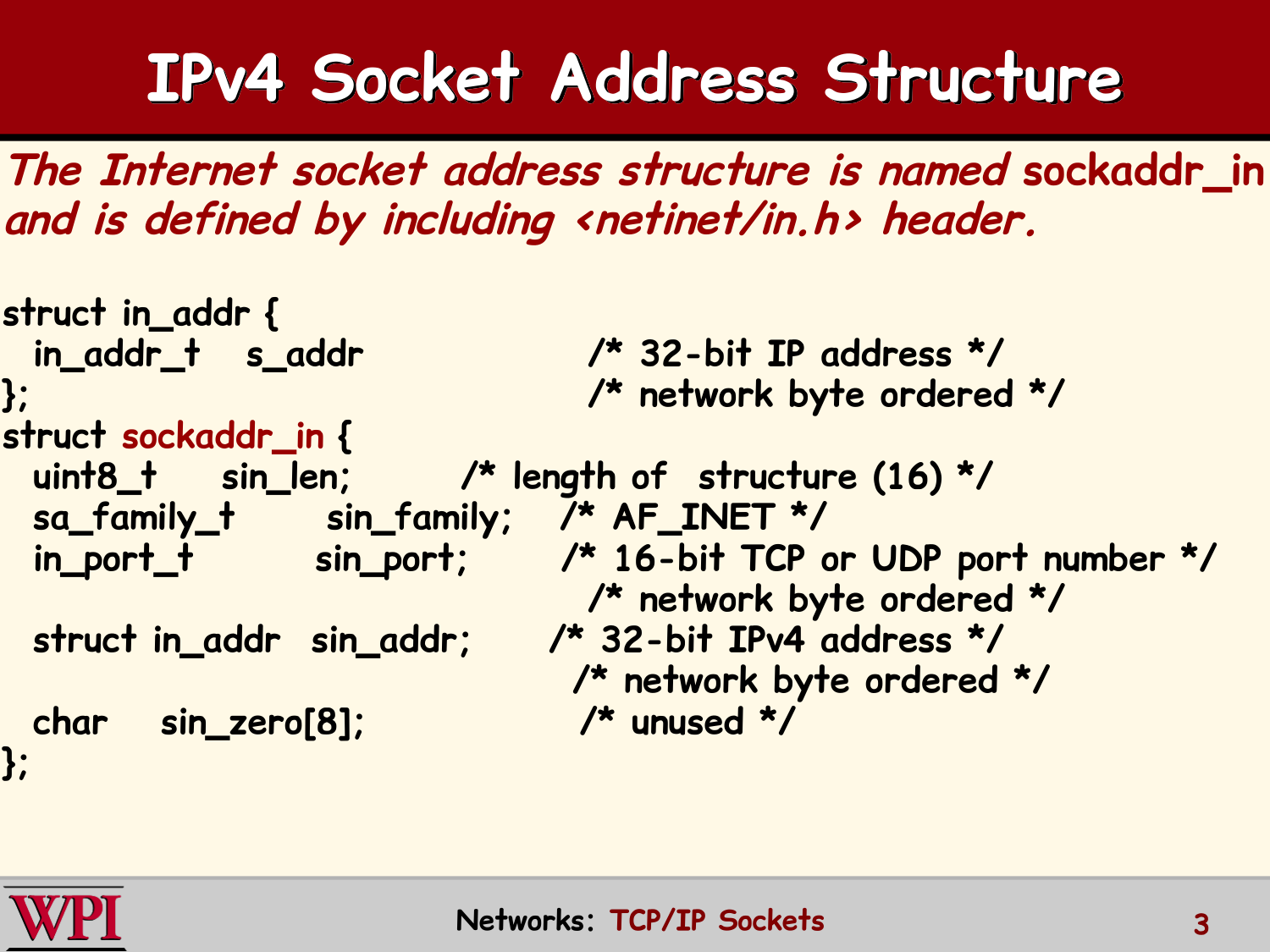

# IPv4 Socket Address Structure
The Internet socket address structure is named sockaddr_in
and is defined by including <netinet/in.h> header.

struct in_addr {
  in_addr_t   s_addr	   	   /* 32-bit IP address */
};					   /* network byte ordered */
struct sockaddr_in {
  uint8_t	    sin_len;	   /* length of  structure (16) */
  sa_family_t      sin_family;   /* AF_INET */
  in_port_t        sin_port;      /* 16-bit TCP or UDP port number */
					   /* network byte ordered */
  struct in_addr  sin_addr;     /* 32-bit IPv4 address */
					  /* network byte ordered */
  char	sin_zero[8];              /* unused */
};
Networks: TCP/IP Sockets
3